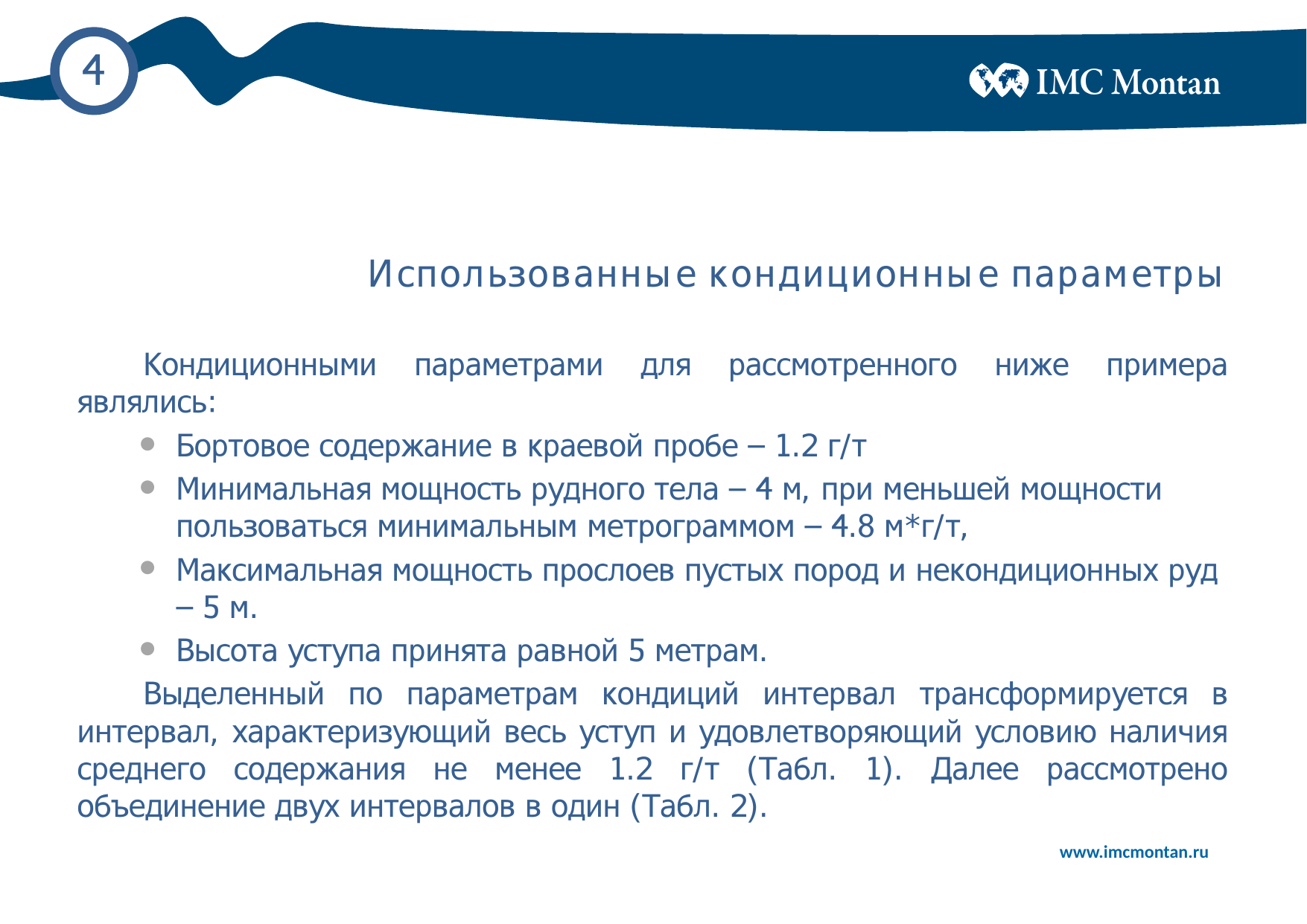

# Использованные кондиционные параметры
Кондиционными параметрами для рассмотренного ниже примера являлись:
Бортовое содержание в краевой пробе – 1.2 г/т
Минимальная мощность рудного тела – 4 м, при меньшей мощности пользоваться минимальным метрограммом – 4.8 м*г/т,
Максимальная мощность прослоев пустых пород и некондиционных руд – 5 м.
Высота уступа принята равной 5 метрам.
Выделенный по параметрам кондиций интервал трансформируется в интервал, характеризующий весь уступ и удовлетворяющий условию наличия среднего содержания не менее 1.2 г/т (Табл. 1). Далее рассмотрено объединение двух интервалов в один (Табл. 2).